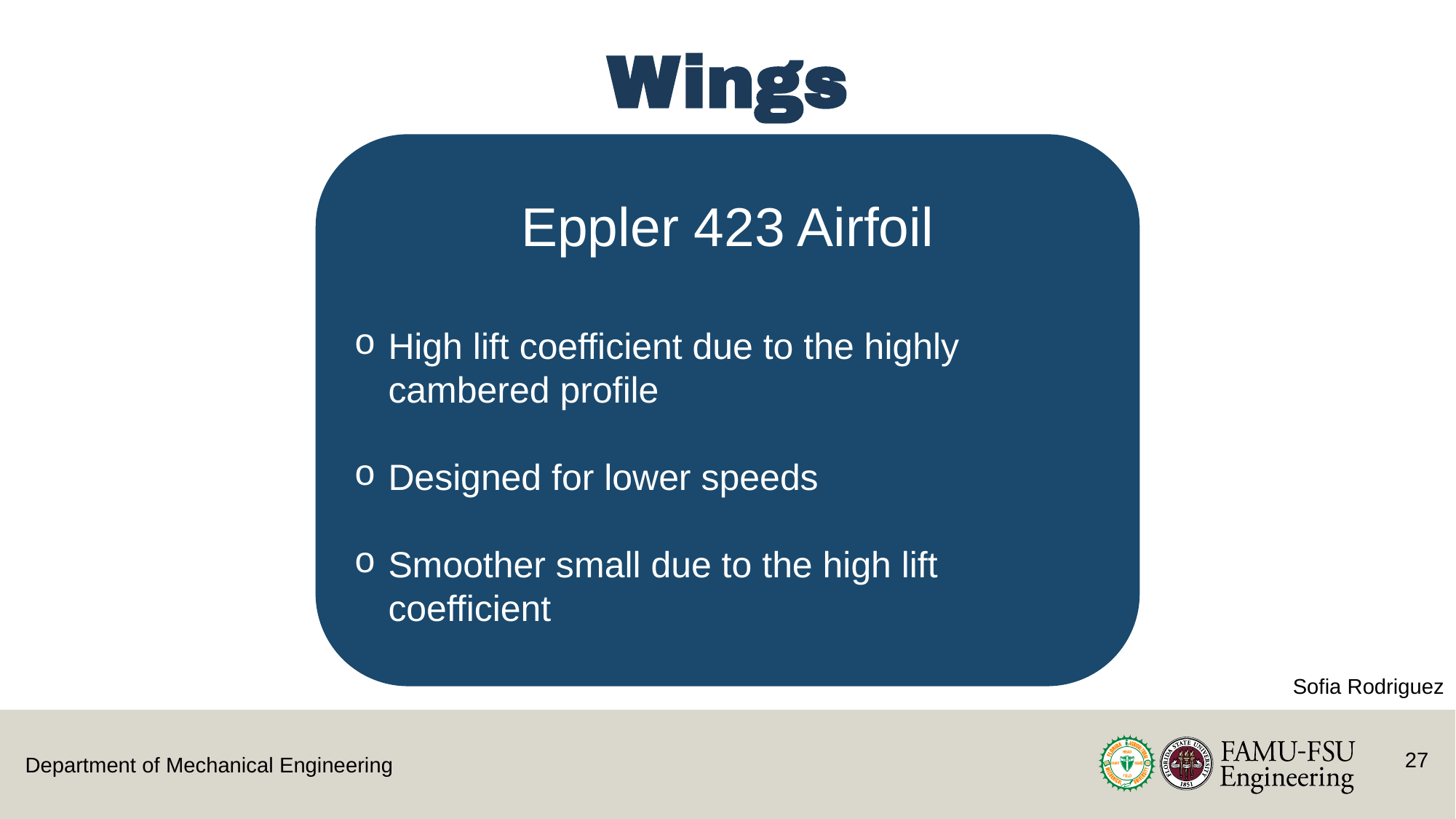

# Wings
Eppler 423 Airfoil

High lift coefficient due to the highly cambered profile

Designed for lower speeds

Smoother small due to the high lift coefficient
Sofia Rodriguez
27

Airfoil selection: explain what is important
Sections separated
Should what the taper ratio indicates
Dihedral
Wingtips